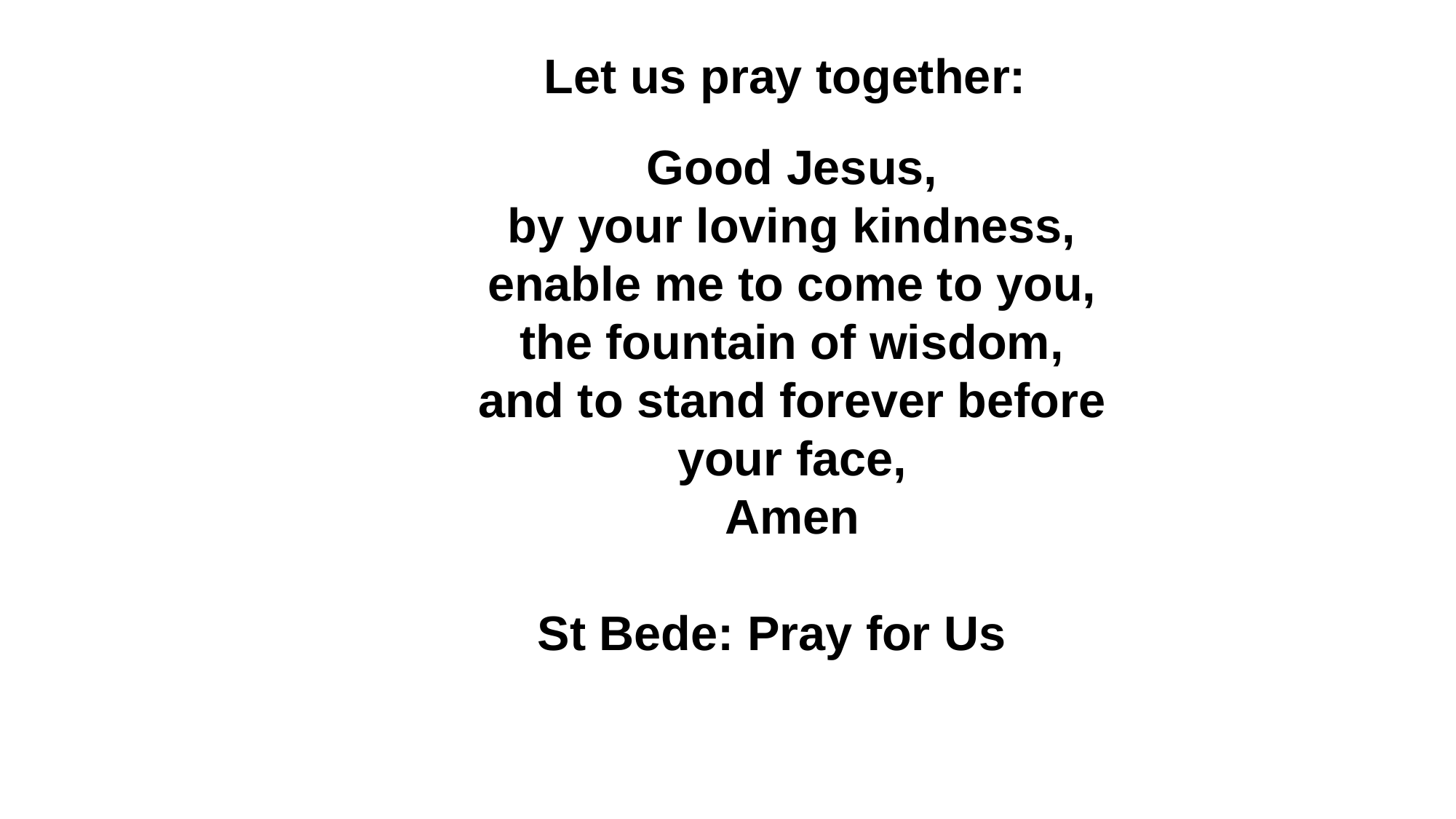

Let us pray together:

Good Jesus,
by your loving kindness,
enable me to come to you,
the fountain of wisdom,
and to stand forever before your face,
Amen

St Bede: Pray for Us